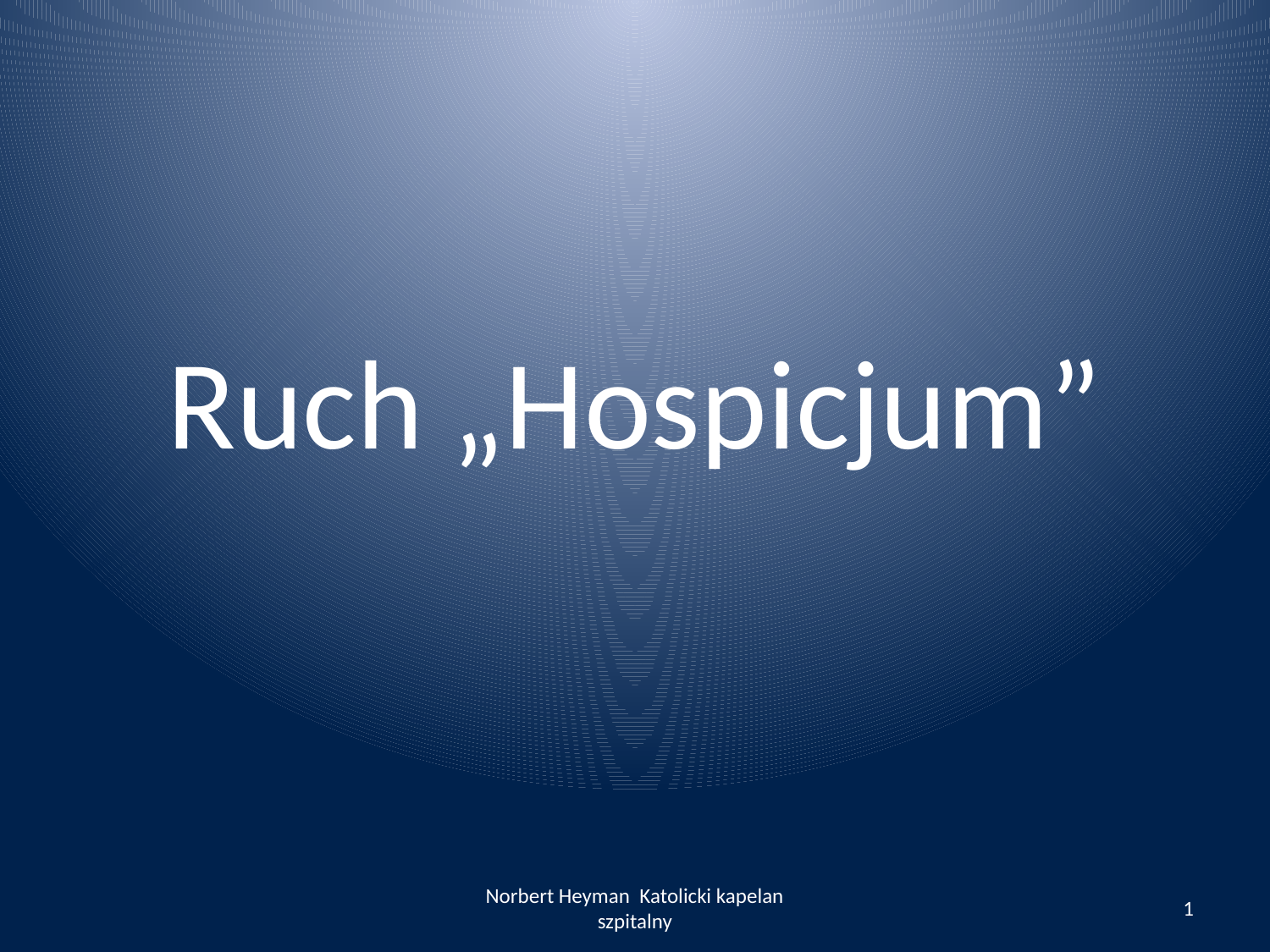

# Ruch „Hospicjum”

Norbert Heyman  Katolicki kapelan szpitalny
1